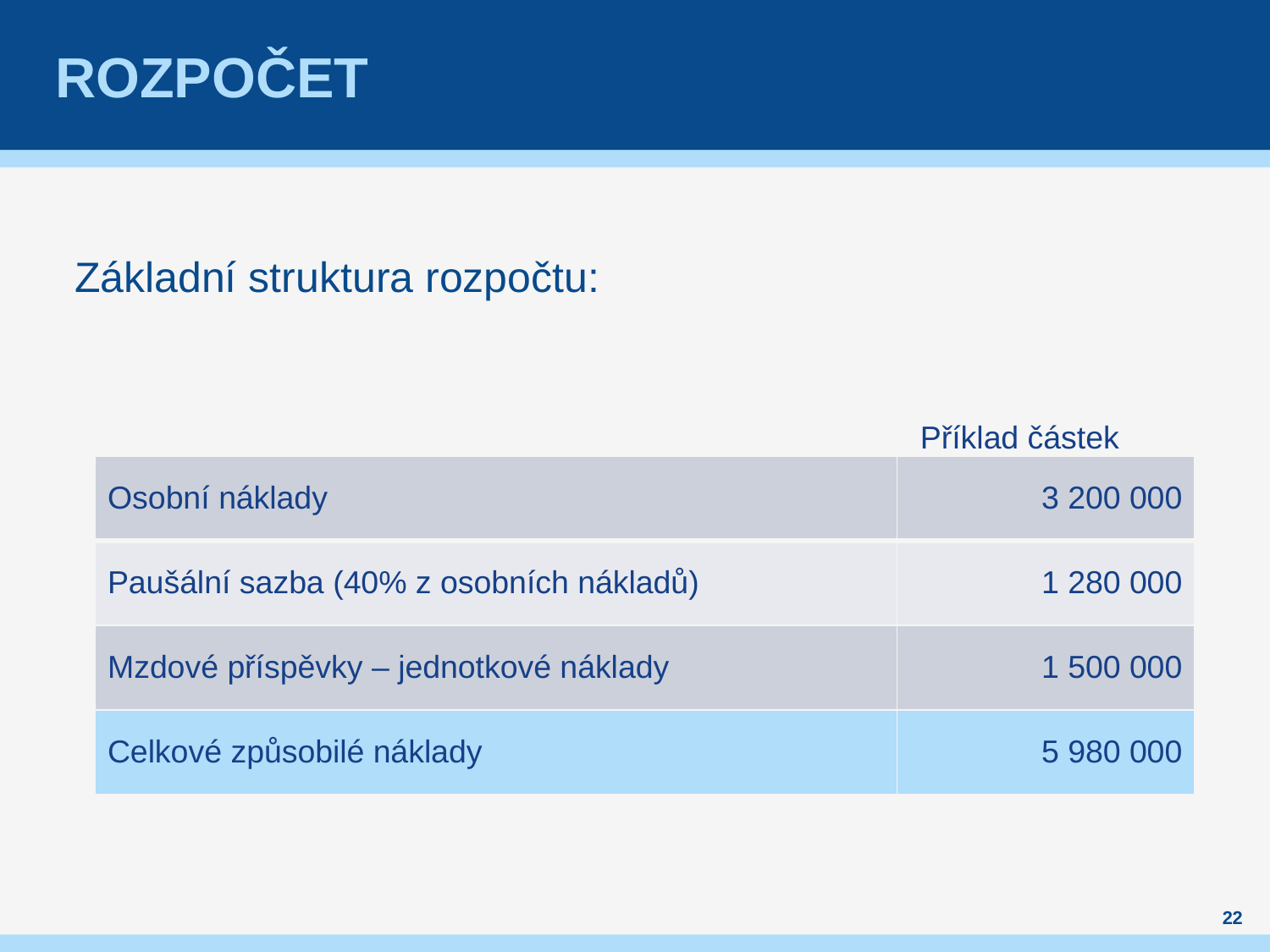

# ROZPOČET
					                       	Příklad částek

Základní struktura rozpočtu:
| Osobní náklady | 3 200 000 |
| --- | --- |
| Paušální sazba (40% z osobních nákladů) | 1 280 000 |
| Mzdové příspěvky – jednotkové náklady | 1 500 000 |
| Celkové způsobilé náklady | 5 980 000 |
22